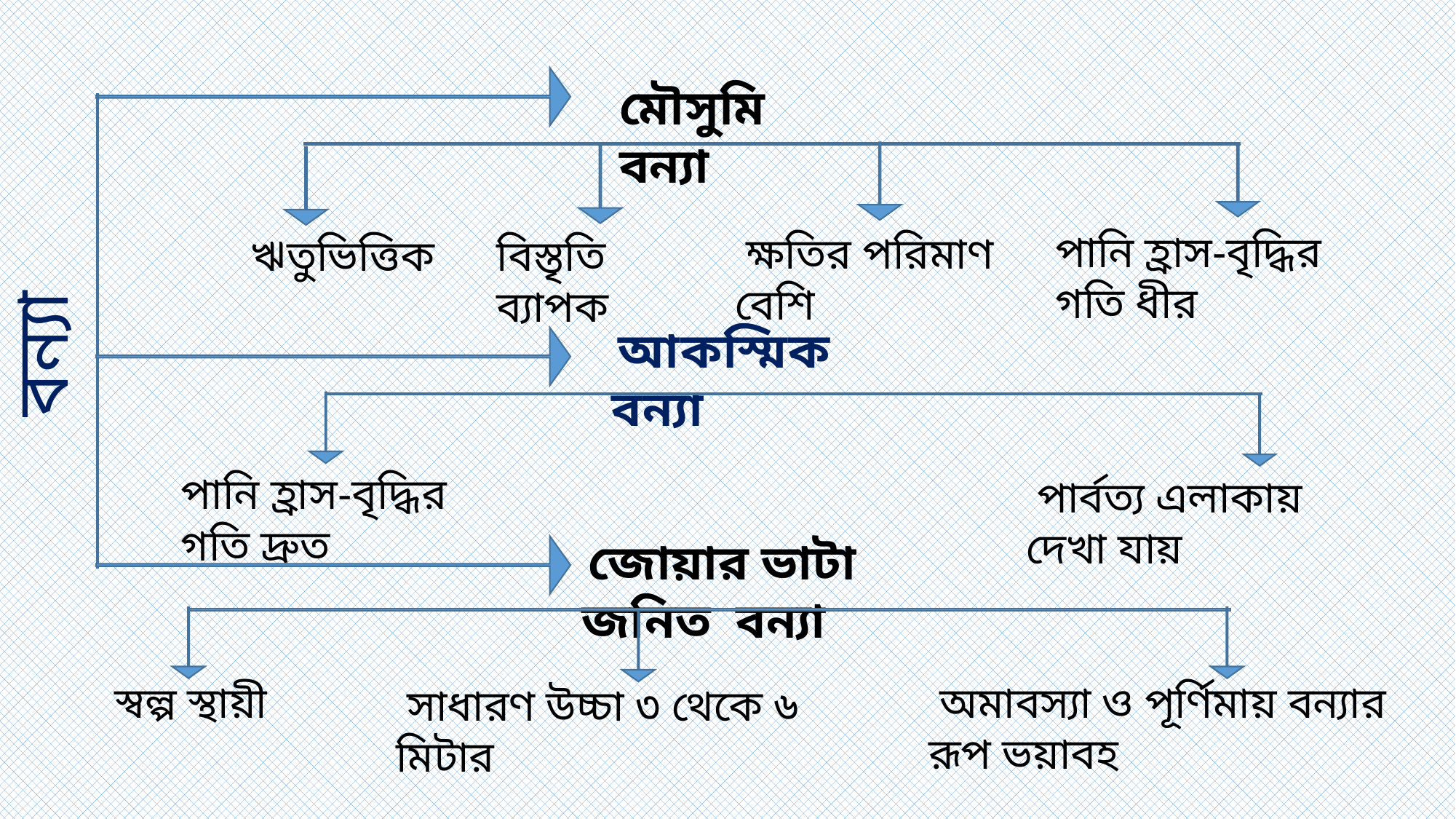

মৌসুমি বন্যা

পানি হ্রাস-বৃদ্ধির গতি ধীর
 ক্ষতির পরিমাণ বেশি
বিস্তৃতি ব্যাপক
ঋতুভিত্তিক
  বন্যা

 আকস্মিক বন্যা

পানি হ্রাস-বৃদ্ধির গতি দ্রুত
 পার্বত্য এলাকায় দেখা যায়
 জোয়ার ভাটা  জনিত  বন্যা

 স্বল্প স্থায়ী
 অমাবস্যা ও পূর্ণিমায় বন্যার রূপ ভয়াবহ
 সাধারণ উচ্চা ৩ থেকে ৬ মিটার